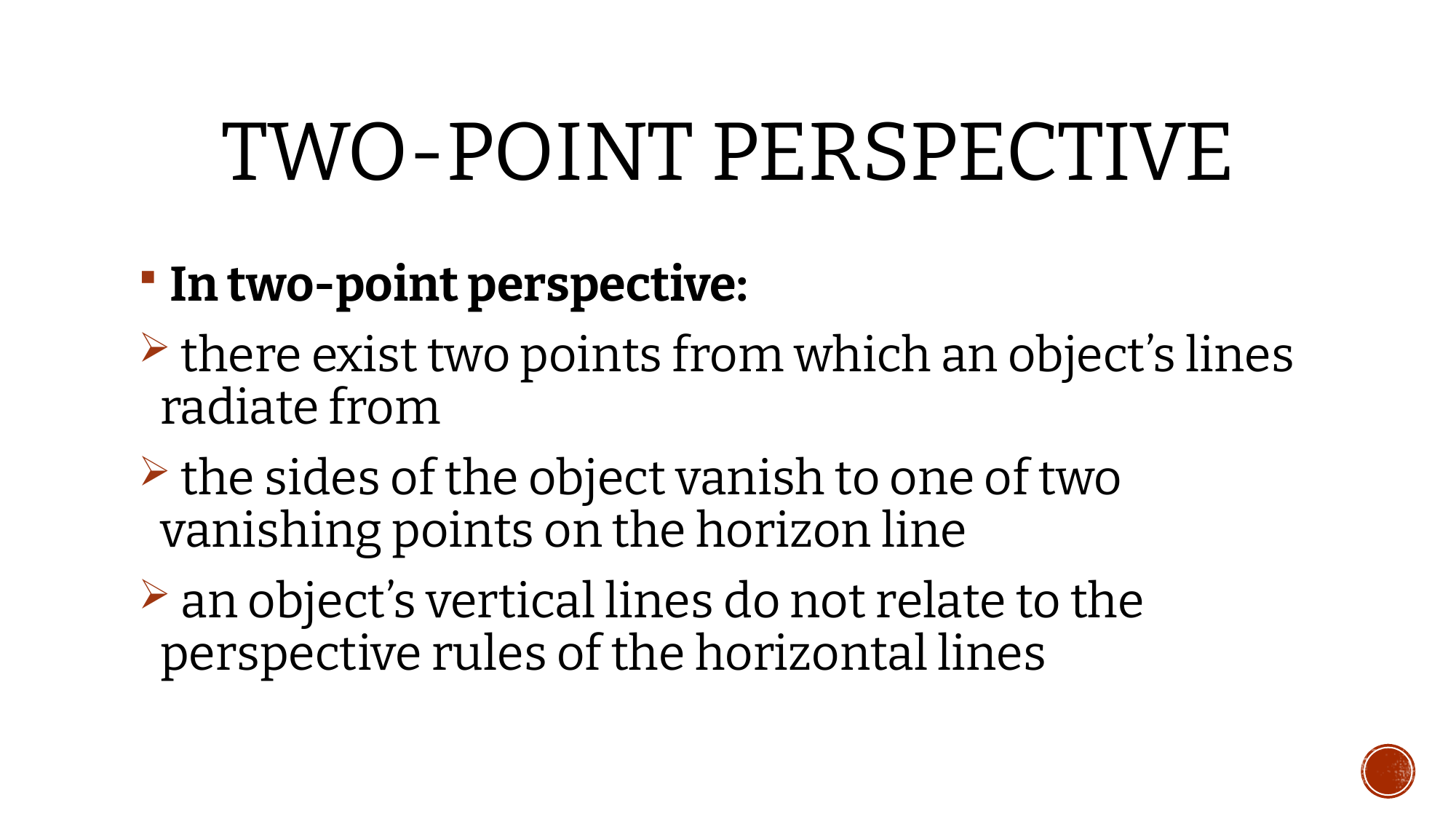

# Two-point perspective
 In two-point perspective:
 there exist two points from which an object’s lines radiate from
 the sides of the object vanish to one of two vanishing points on the horizon line
 an object’s vertical lines do not relate to the perspective rules of the horizontal lines